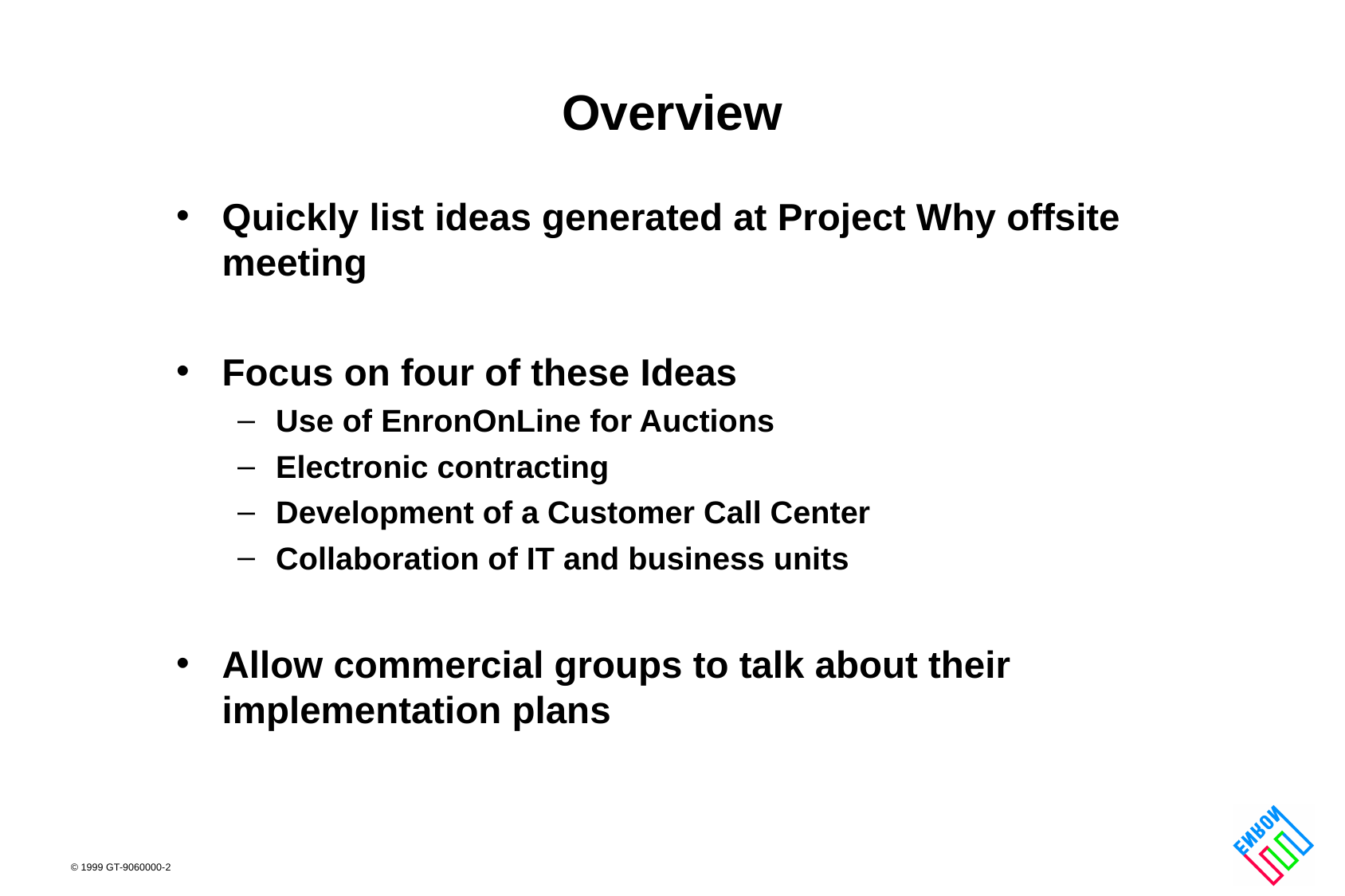

# Overview
Quickly list ideas generated at Project Why offsite meeting

Focus on four of these Ideas
Use of EnronOnLine for Auctions
Electronic contracting
Development of a Customer Call Center
Collaboration of IT and business units

Allow commercial groups to talk about their implementation plans